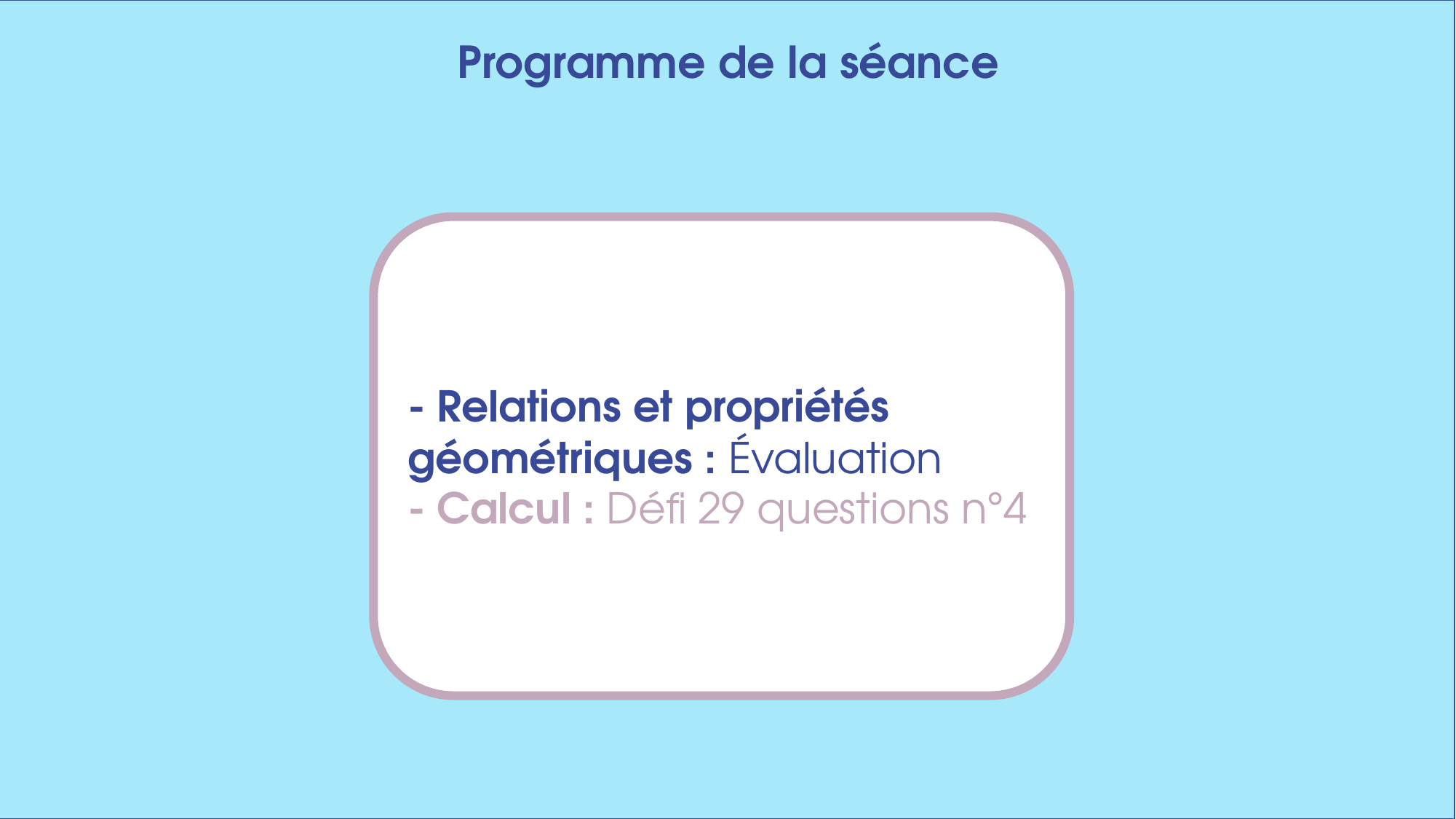

Programme de la séance
- Relations et propriétés géométriques : Évaluation
- Calcul : Défi 29 questions n°4
www.maitresseherisson.com